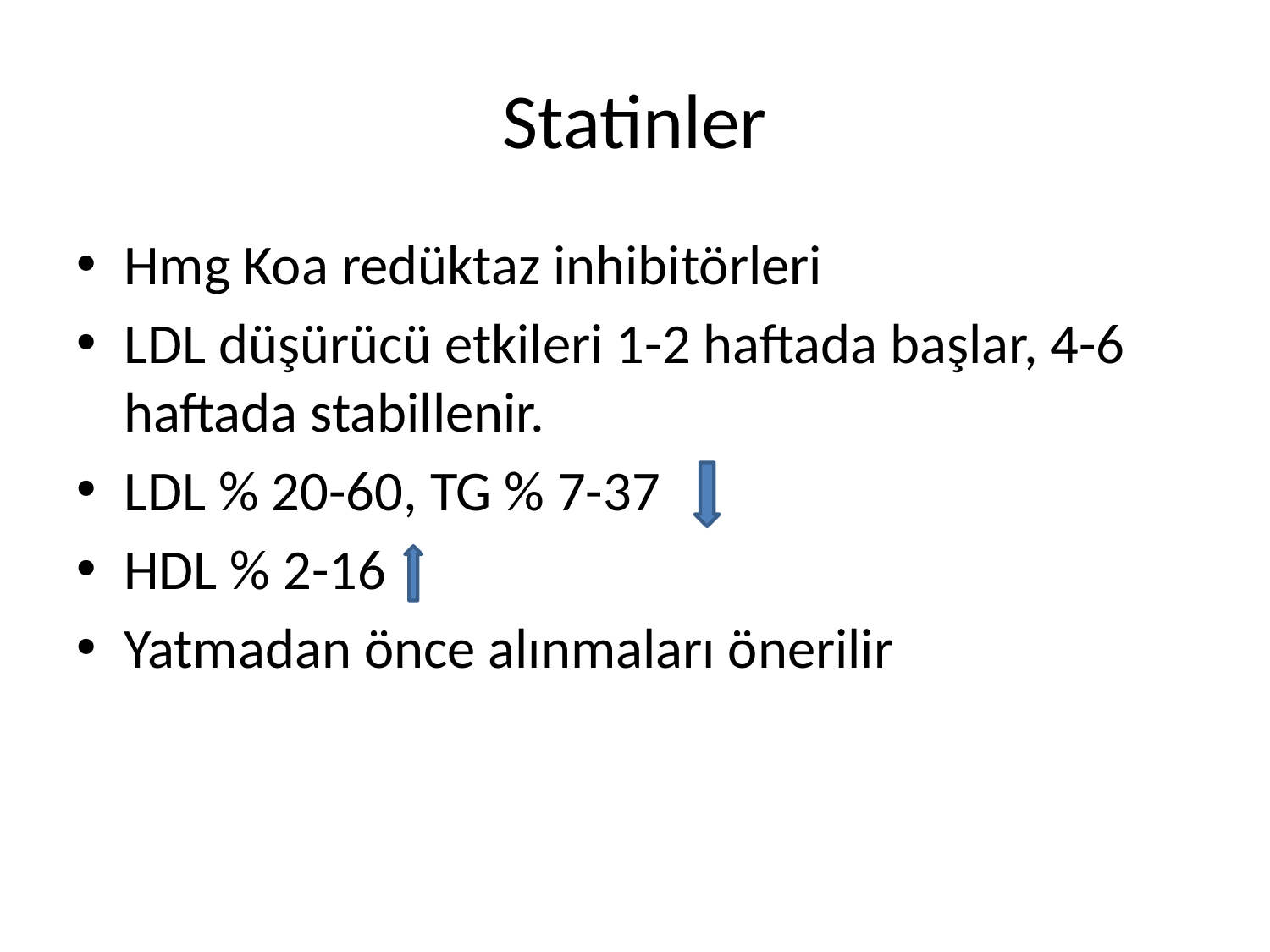

# Statinler
Hmg Koa redüktaz inhibitörleri
LDL düşürücü etkileri 1-2 haftada başlar, 4-6 haftada stabillenir.
LDL % 20-60, TG % 7-37
HDL % 2-16
Yatmadan önce alınmaları önerilir